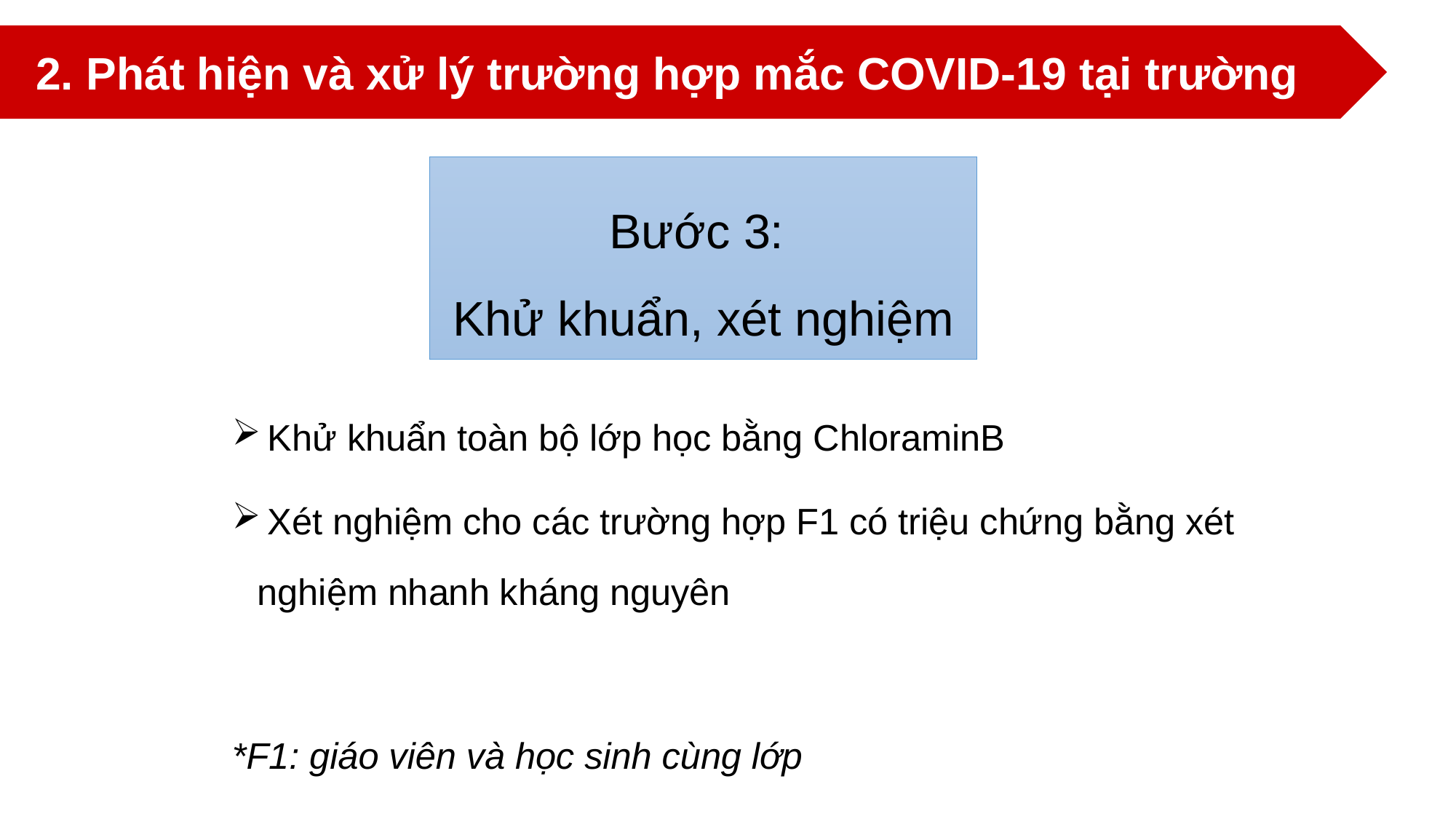

2. Phát hiện và xử lý trường hợp mắc COVID-19 tại trường
# Bước 3: Khử khuẩn, xét nghiệm
 Khử khuẩn toàn bộ lớp học bằng ChloraminB
 Xét nghiệm cho các trường hợp F1 có triệu chứng bằng xét nghiệm nhanh kháng nguyên

*F1: giáo viên và học sinh cùng lớp